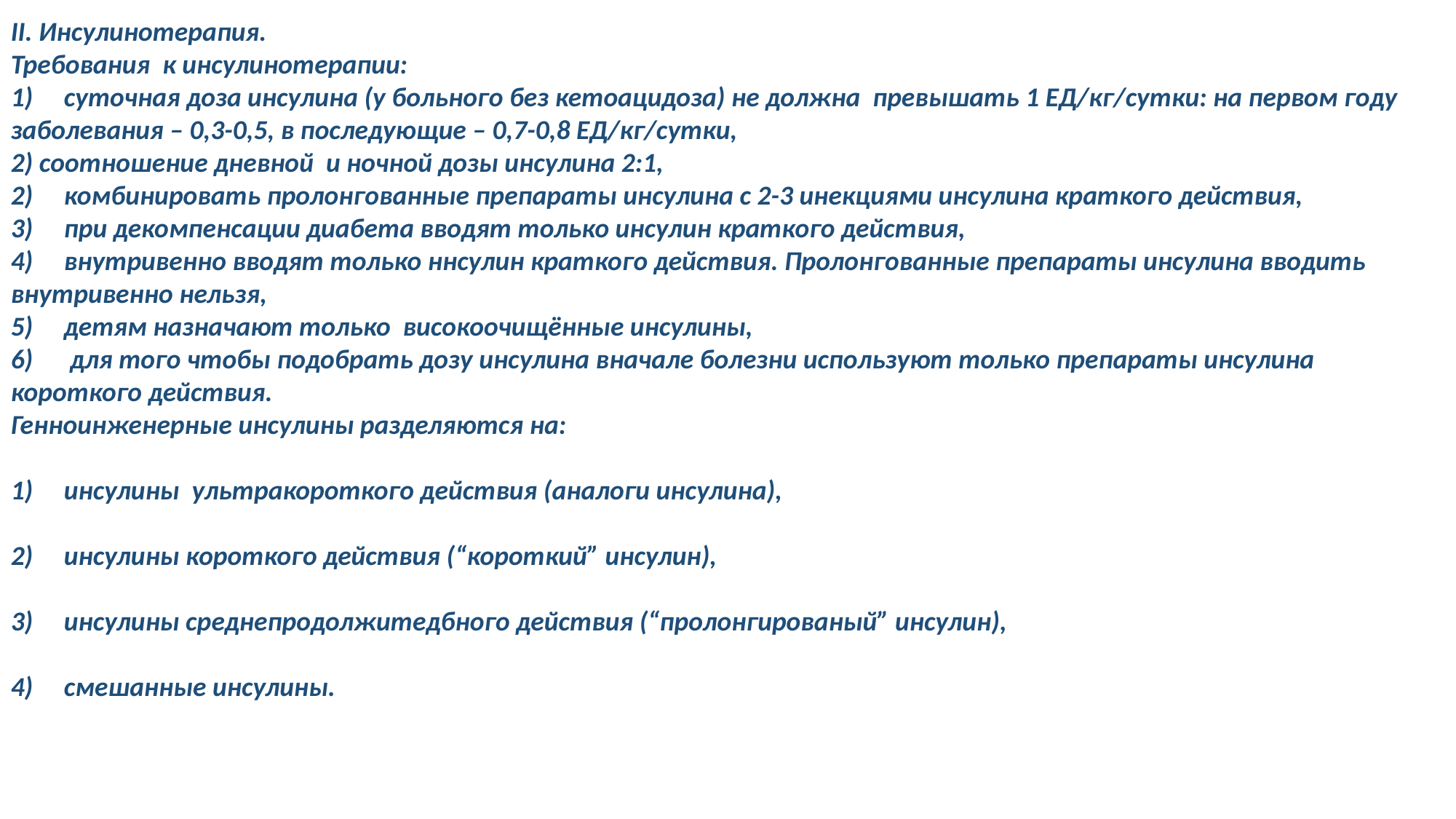

ІІ. Инсулинотерапия.
Требования  к инсулинотерапии:
1)     суточная доза инсулина (у больного без кетоацидоза) не должна  превышать 1 ЕД/кг/сутки: на первом году заболевания – 0,3-0,5, в последующие – 0,7-0,8 ЕД/кг/сутки,
2) соотношение дневной  и ночной дозы инсулина 2:1,
2)     комбинировать пролонгованные препараты инсулина с 2-3 инекциями инсулина краткого действия,
3)     при декомпенсации диабета вводят только инсулин краткого действия,
4)     внутривенно вводят только ннсулин краткого действия. Пролонгованные препараты инсулина вводить внутривенно нельзя,
5)     детям назначают только  високоочищённые инсулины,
6)      для того чтобы подобрать дозу инсулина вначале болезни используют только препараты инсулина короткого действия.
Генноинженерные инсулины разделяются на:

1)     инсулины  ультракороткого действия (аналоги инсулина),

2)     инсулины короткого действия (“короткий” инсулин),

3)     инсулины среднепродолжитедбного действия (“пролонгированый” инсулин),

4)     смешанные инсулины.